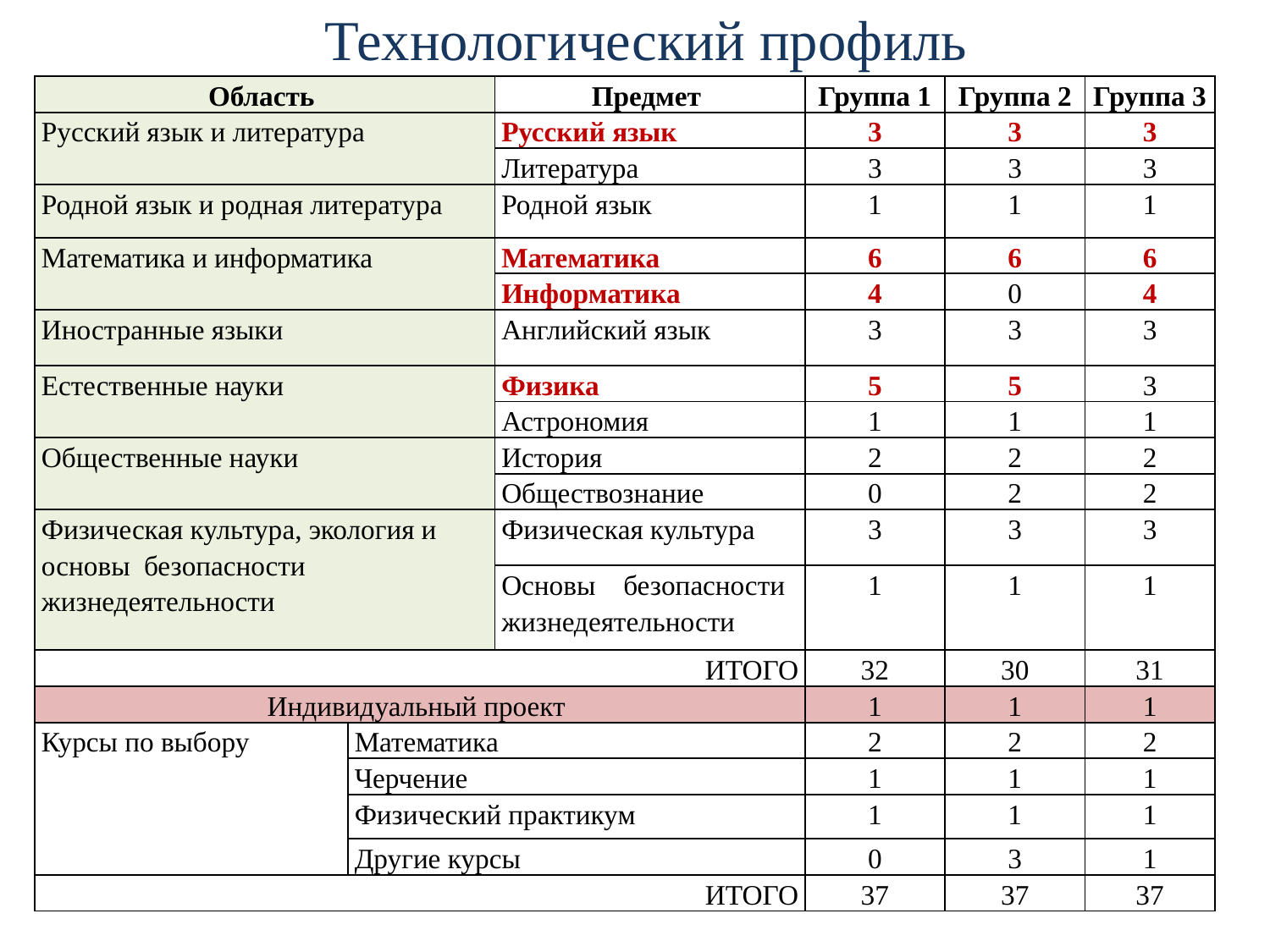

# Технологический профиль
| Область |  | Предмет | Группа 1 | Группа 2 | Группа 3 |
| --- | --- | --- | --- | --- | --- |
| Русский язык и литература |  | Русский язык | 3 | 3 | 3 |
|  |  | Литература | 3 | 3 | 3 |
| Родной язык и родная литература |  | Родной язык | 1 | 1 | 1 |
| Математика и информатика |  | Математика | 6 | 6 | 6 |
|  |  | Информатика | 4 | 0 | 4 |
| Иностранные языки |  | Английский язык | 3 | 3 | 3 |
| Естественные науки |  | Физика | 5 | 5 | 3 |
|  |  | Астрономия | 1 | 1 | 1 |
| Общественные науки |  | История | 2 | 2 | 2 |
|  |  | Обществознание | 0 | 2 | 2 |
| Физическая культура, экология и основы безопасности жизнедеятельности |  | Физическая культура | 3 | 3 | 3 |
|  |  | Основы безопасности жизнедеятельности | 1 | 1 | 1 |
| ИТОГО |  |  | 32 | 30 | 31 |
| Индивидуальный проект |  |  | 1 | 1 | 1 |
| Курсы по выбору | Математика |  | 2 | 2 | 2 |
|  | Черчение |  | 1 | 1 | 1 |
|  | Физический практикум |  | 1 | 1 | 1 |
|  | Другие курсы |  | 0 | 3 | 1 |
| ИТОГО |  |  | 37 | 37 | 37 |